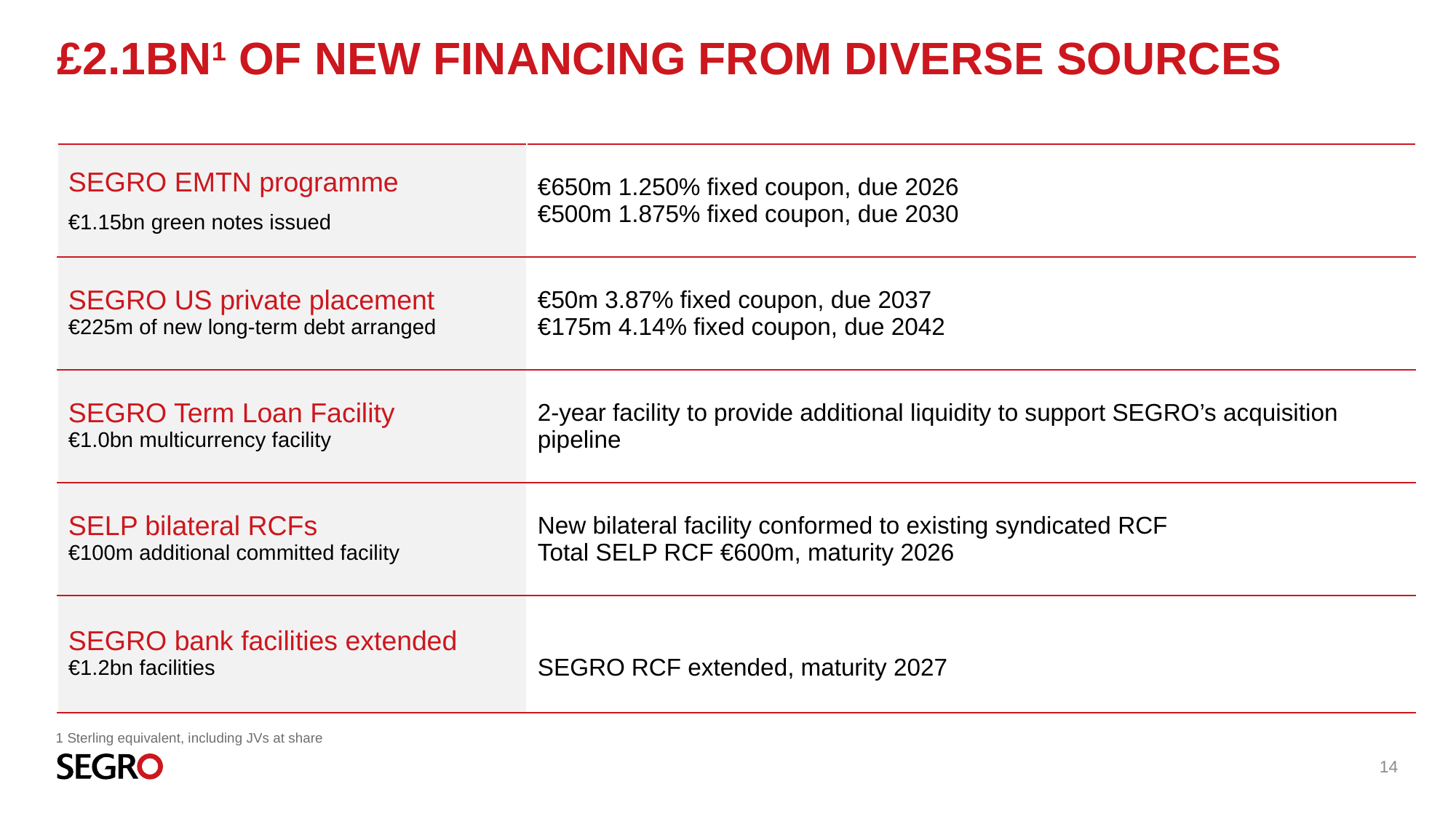

# £2.1BN1 of neW financing from diverse sources
| SEGRO EMTN programme €1.15bn green notes issued | €650m 1.250% fixed coupon, due 2026 €500m 1.875% fixed coupon, due 2030 |
| --- | --- |
| SEGRO US private placement €225m of new long-term debt arranged | €50m 3.87% fixed coupon, due 2037 €175m 4.14% fixed coupon, due 2042 |
| SEGRO Term Loan Facility €1.0bn multicurrency facility | 2-year facility to provide additional liquidity to support SEGRO’s acquisition pipeline |
| SELP bilateral RCFs €100m additional committed facility | New bilateral facility conformed to existing syndicated RCF Total SELP RCF €600m, maturity 2026 |
| SEGRO bank facilities extended €1.2bn facilities | SEGRO RCF extended, maturity 2027 |
1 Sterling equivalent, including JVs at share
14